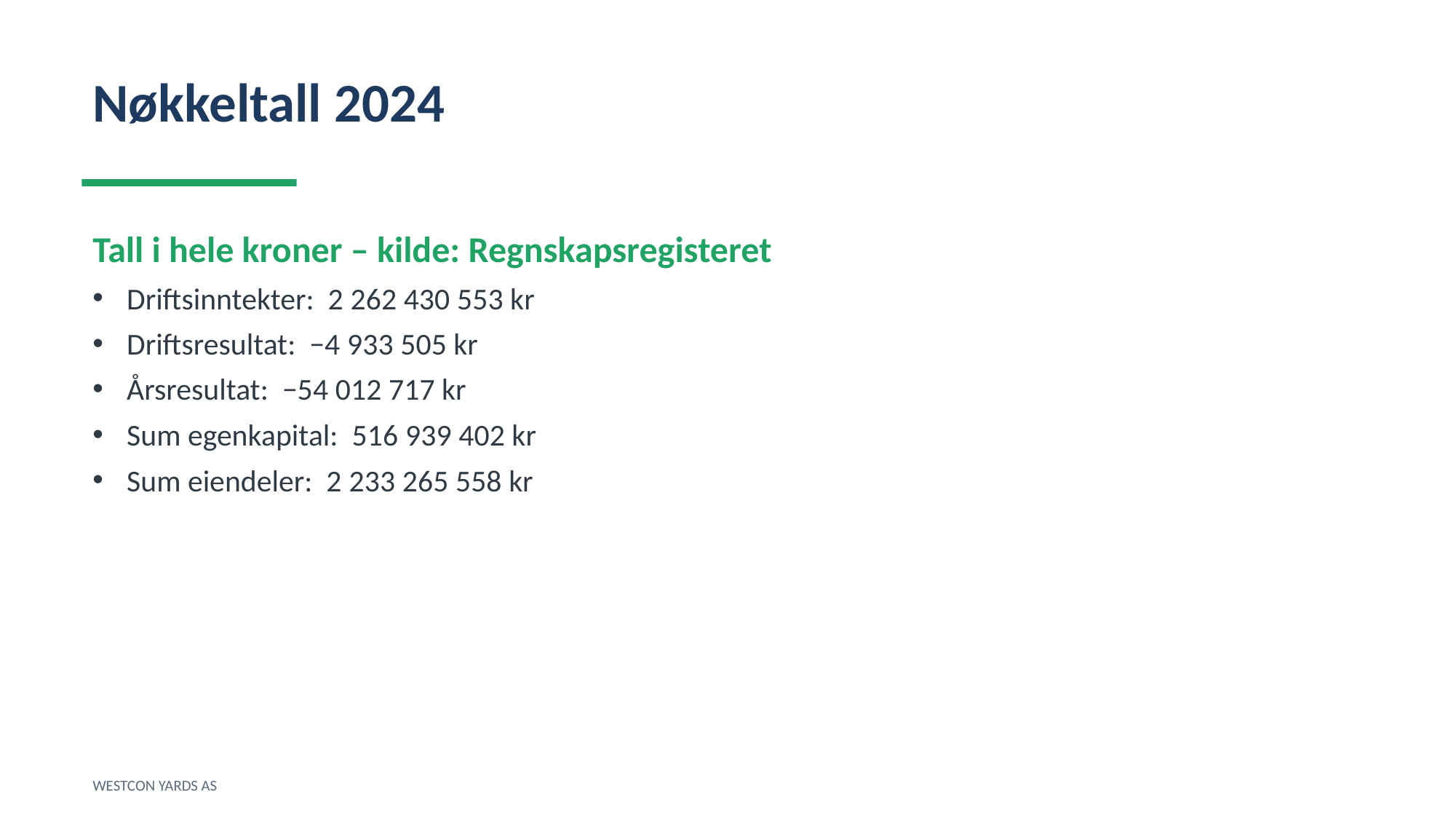

Nøkkeltall 2024

Tall i hele kroner – kilde: Regnskapsregisteret
Driftsinntekter:  2 262 430 553 kr
Driftsresultat:  −4 933 505 kr
Årsresultat:  −54 012 717 kr
Sum egenkapital:  516 939 402 kr
Sum eiendeler:  2 233 265 558 kr
WESTCON YARDS AS